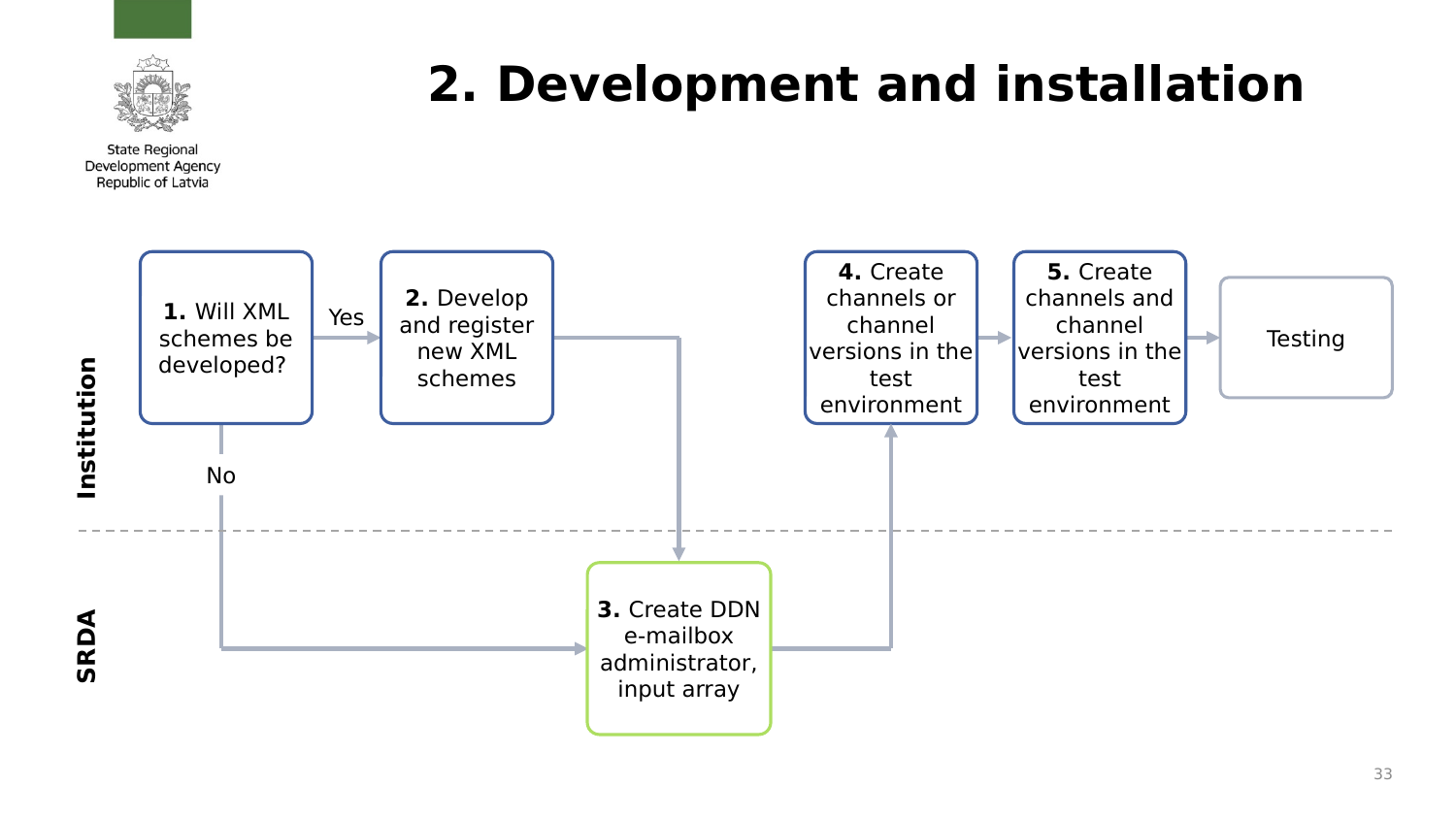

2. Development and installation
1. Will XML schemes be developed?
2. Develop and register new XML schemes
4. Create channels or channel versions in the test environment
5. Create channels and channel versions in the test environment
Testing
Yes
Institution
No
3. Create DDN e-mailbox administrator, input array
SRDA
33